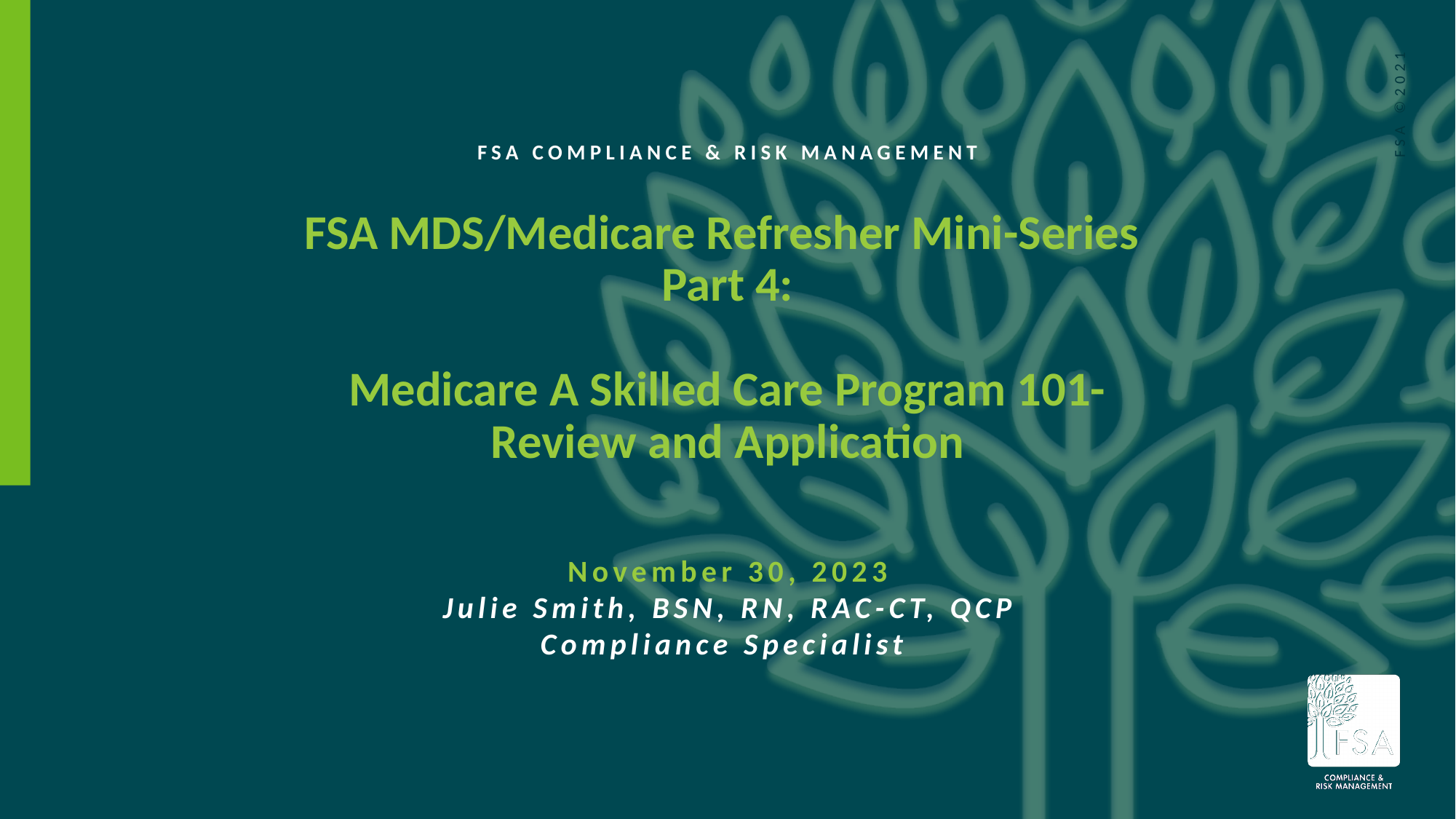

FSA COMPLIANCE & RISK MANAGEMENT
FSA MDS/Medicare Refresher Mini-Series
Part 4:
Medicare A Skilled Care Program 101- Review and Application
November 30, 2023
Julie Smith, BSN, RN, RAC-CT, QCP
Compliance Specialist